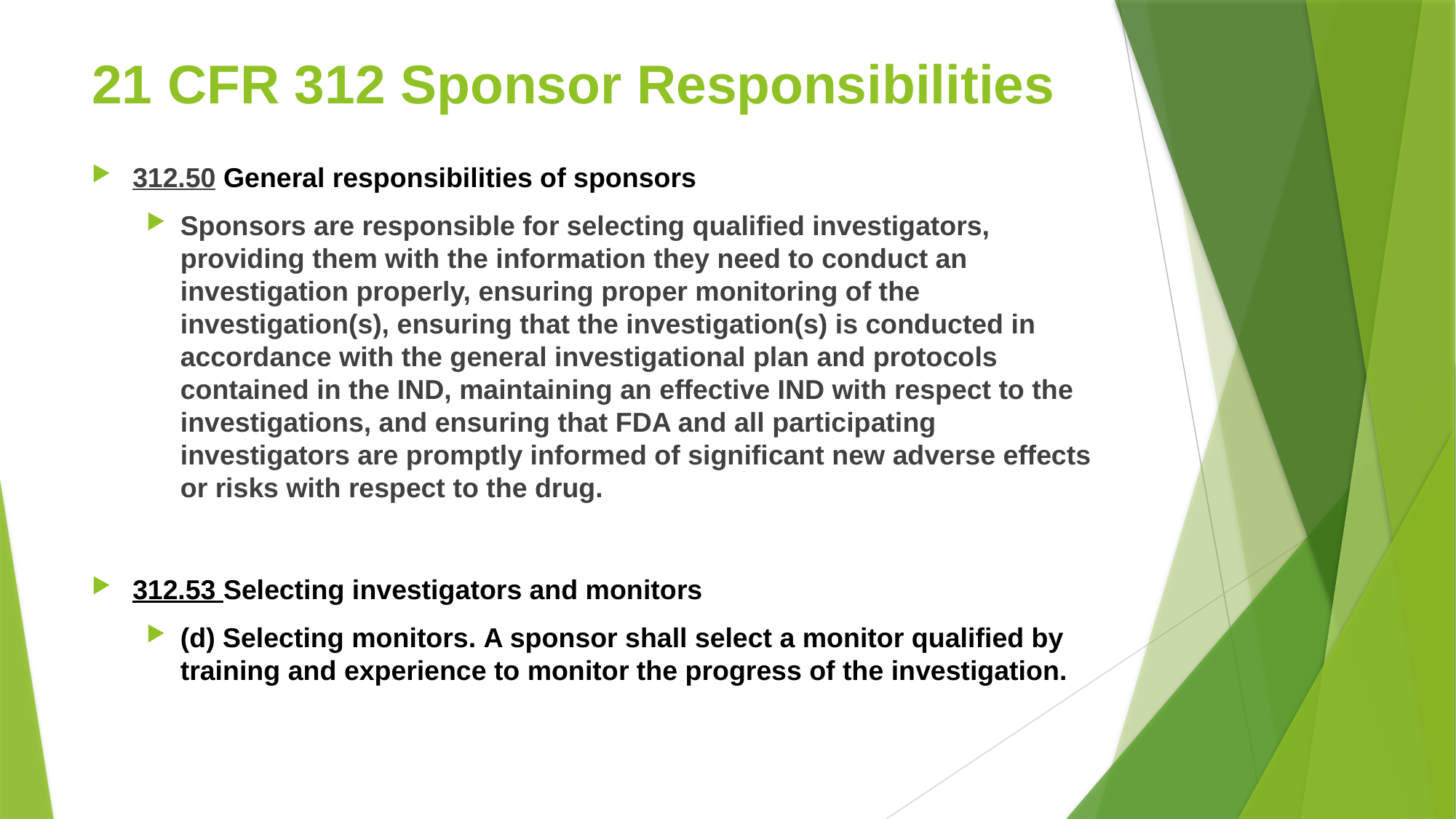

# 21 CFR 312 Sponsor Responsibilities
312.50 General responsibilities of sponsors
Sponsors are responsible for selecting qualified investigators, providing them with the information they need to conduct an investigation properly, ensuring proper monitoring of the investigation(s), ensuring that the investigation(s) is conducted in accordance with the general investigational plan and protocols contained in the IND, maintaining an effective IND with respect to the investigations, and ensuring that FDA and all participating investigators are promptly informed of significant new adverse effects or risks with respect to the drug.

312.53 Selecting investigators and monitors
(d) Selecting monitors. A sponsor shall select a monitor qualified by training and experience to monitor the progress of the investigation.